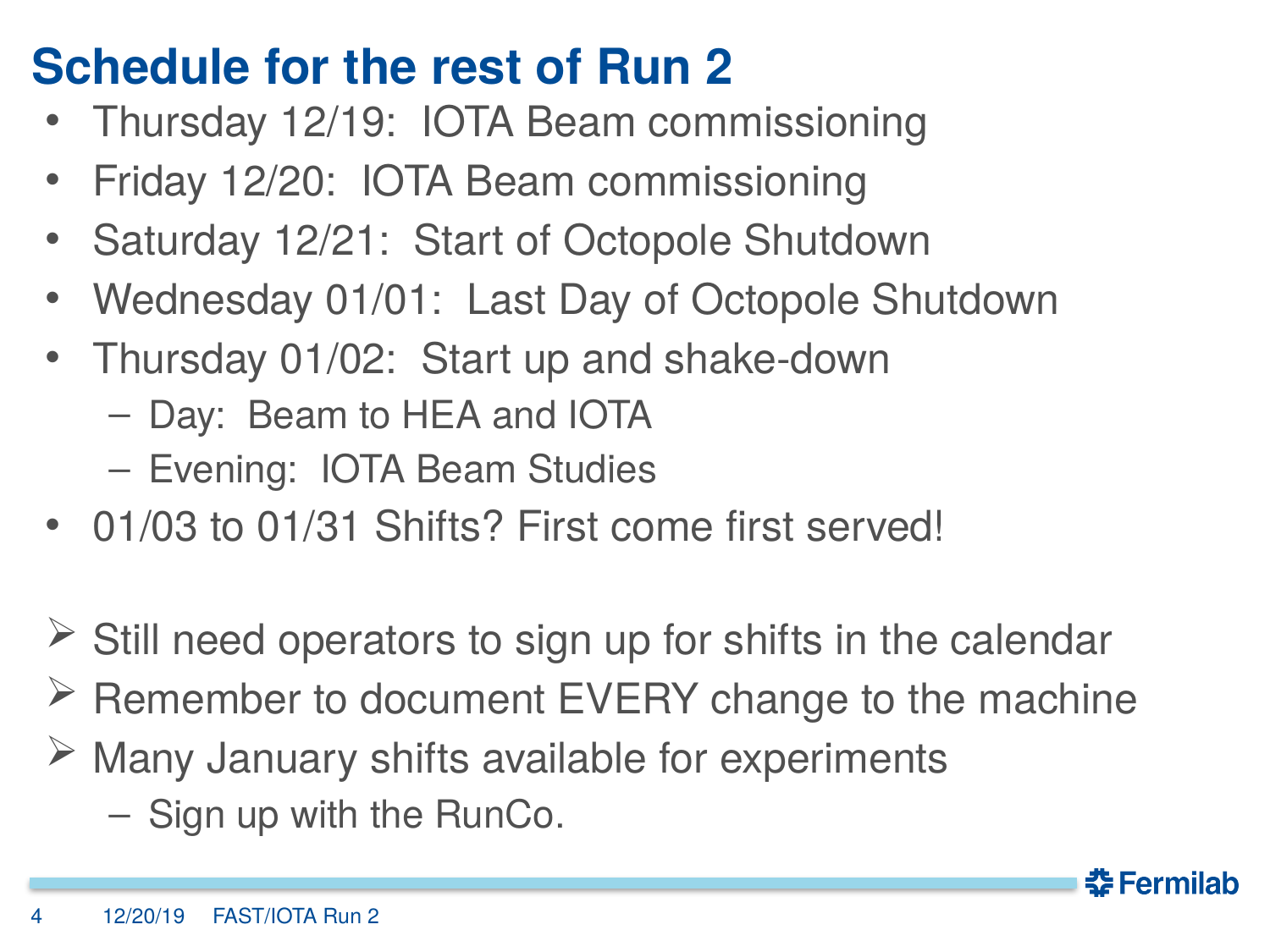

# Schedule for the rest of Run 2
Thursday 12/19:  IOTA Beam commissioning
Friday 12/20:  IOTA Beam commissioning
Saturday 12/21:  Start of Octopole Shutdown
Wednesday 01/01:  Last Day of Octopole Shutdown
Thursday 01/02:  Start up and shake-down
Day:  Beam to HEA and IOTA
Evening:  IOTA Beam Studies
01/03 to 01/31 Shifts? First come first served!

Still need operators to sign up for shifts in the calendar
Remember to document EVERY change to the machine
Many January shifts available for experiments
Sign up with the RunCo.
4
12/20/19
FAST/IOTA Run 2